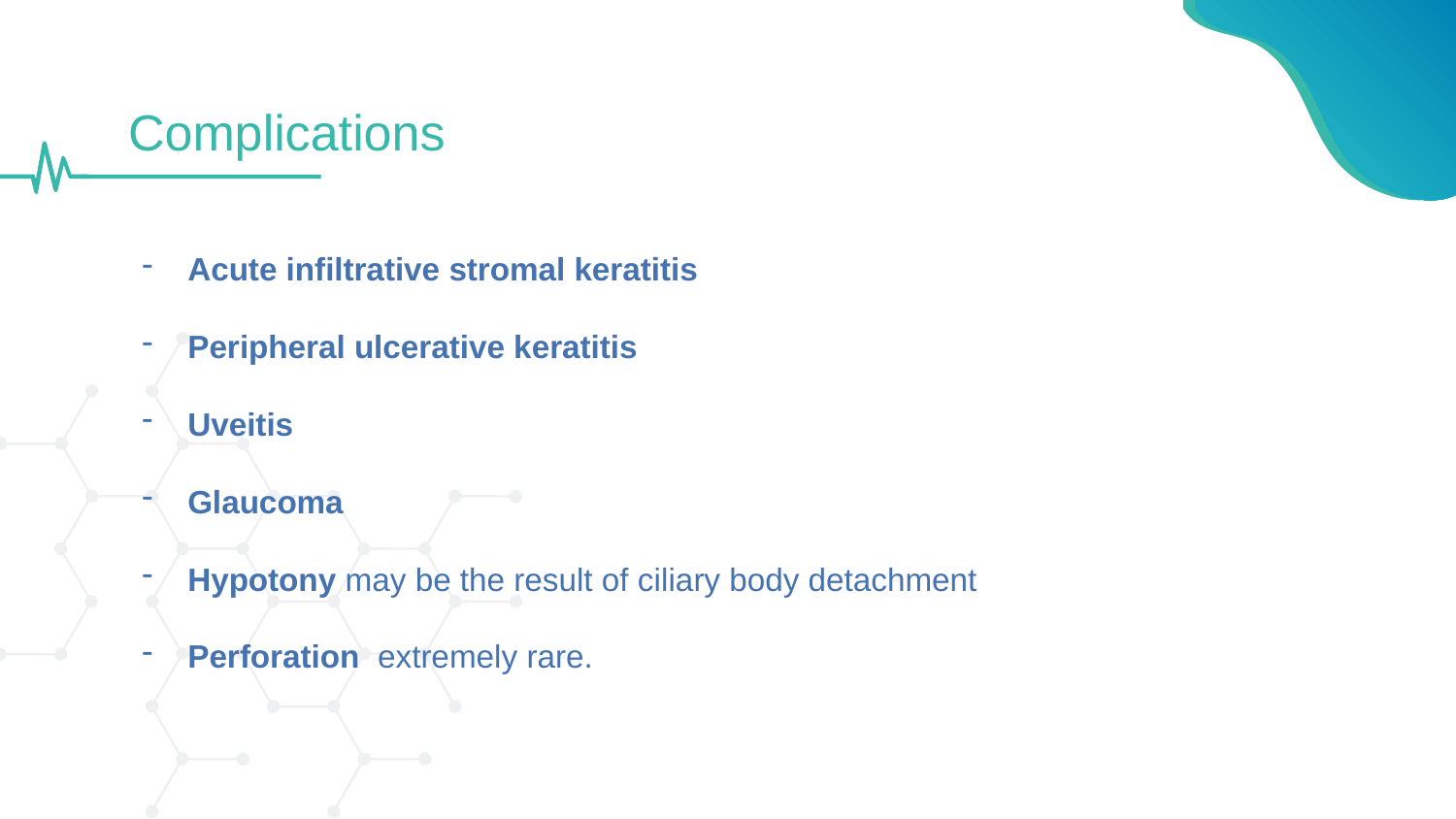

# Complications
Acute infiltrative stromal keratitis

Peripheral ulcerative keratitis

Uveitis

Glaucoma

Hypotony may be the result of ciliary body detachment

Perforation  extremely rare.